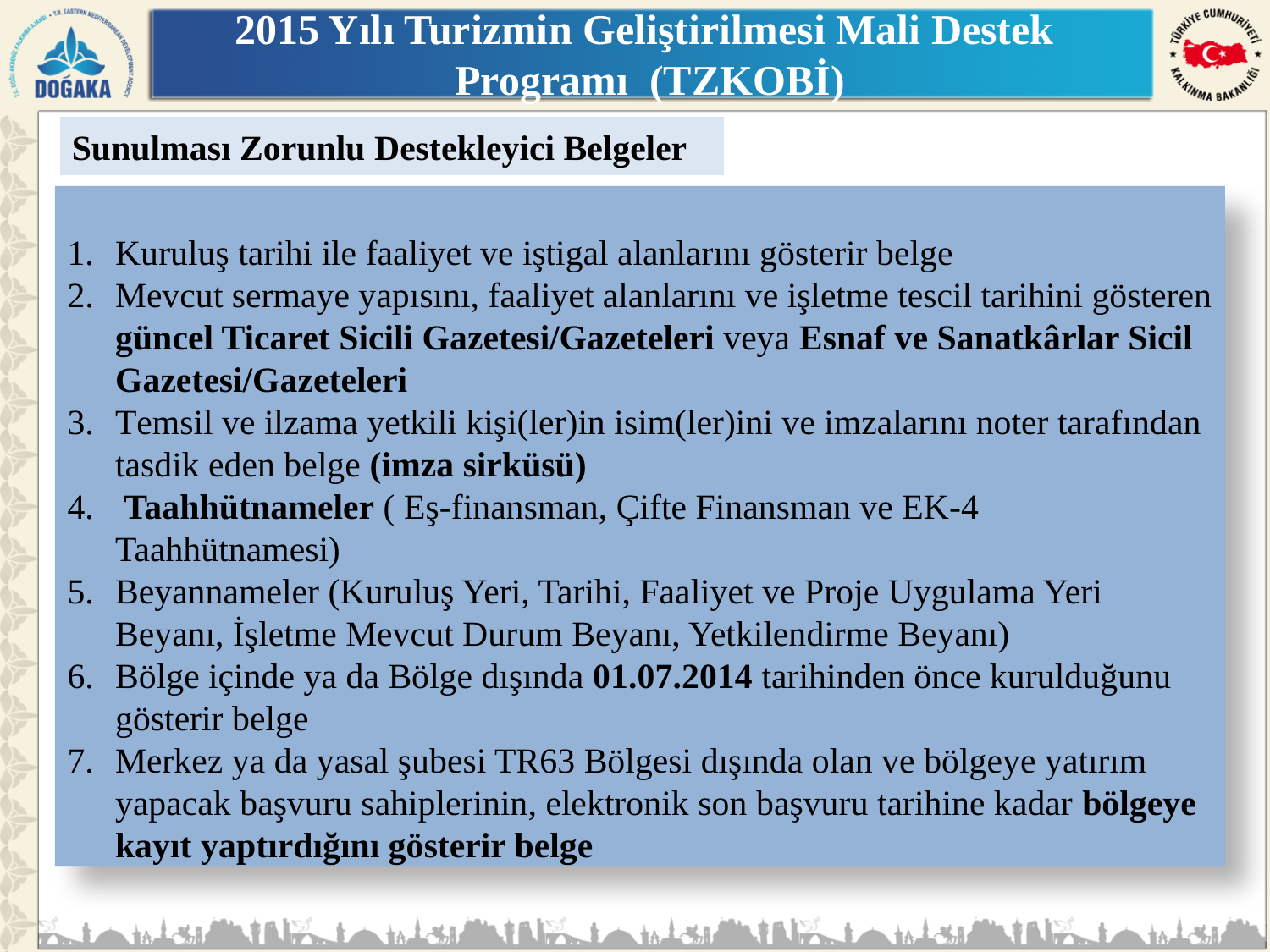

# 2015 Yılı Turizmin Geliştirilmesi Mali Destek Programı  (TZKOBİ)
Sunulması Zorunlu Destekleyici Belgeler

Kuruluş tarihi ile faaliyet ve iştigal alanlarını gösterir belge
Mevcut sermaye yapısını, faaliyet alanlarını ve işletme tescil tarihini gösteren güncel Ticaret Sicili Gazetesi/Gazeteleri veya Esnaf ve Sanatkârlar Sicil Gazetesi/Gazeteleri
Temsil ve ilzama yetkili kişi(ler)in isim(ler)ini ve imzalarını noter tarafından tasdik eden belge (imza sirküsü)
 Taahhütnameler ( Eş-finansman, Çifte Finansman ve EK-4 Taahhütnamesi)
Beyannameler (Kuruluş Yeri, Tarihi, Faaliyet ve Proje Uygulama Yeri Beyanı, İşletme Mevcut Durum Beyanı, Yetkilendirme Beyanı)
Bölge içinde ya da Bölge dışında 01.07.2014 tarihinden önce kurulduğunu gösterir belge
Merkez ya da yasal şubesi TR63 Bölgesi dışında olan ve bölgeye yatırım yapacak başvuru sahiplerinin, elektronik son başvuru tarihine kadar bölgeye kayıt yaptırdığını gösterir belge